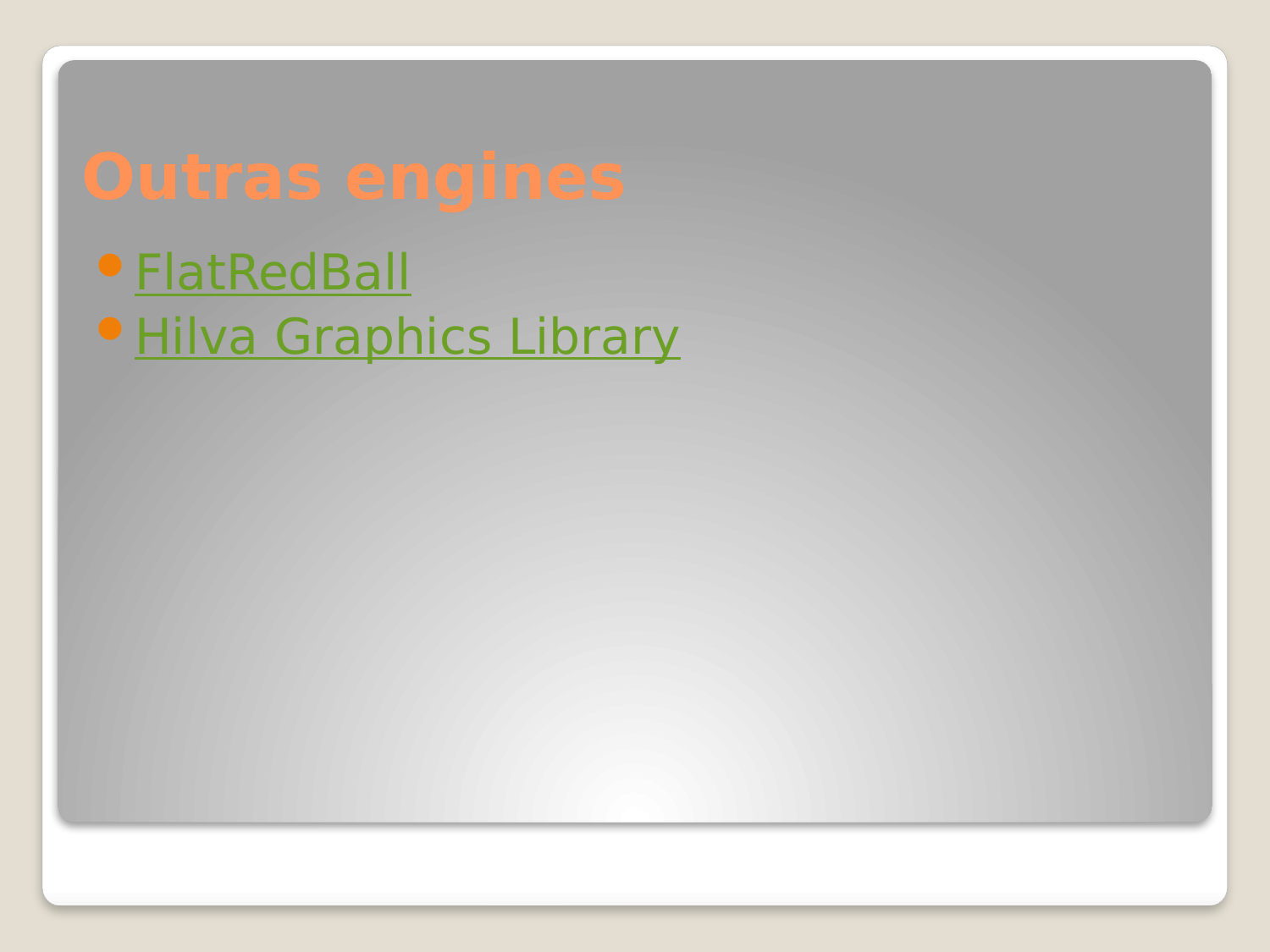

# Outras engines
FlatRedBall
Hilva Graphics Library